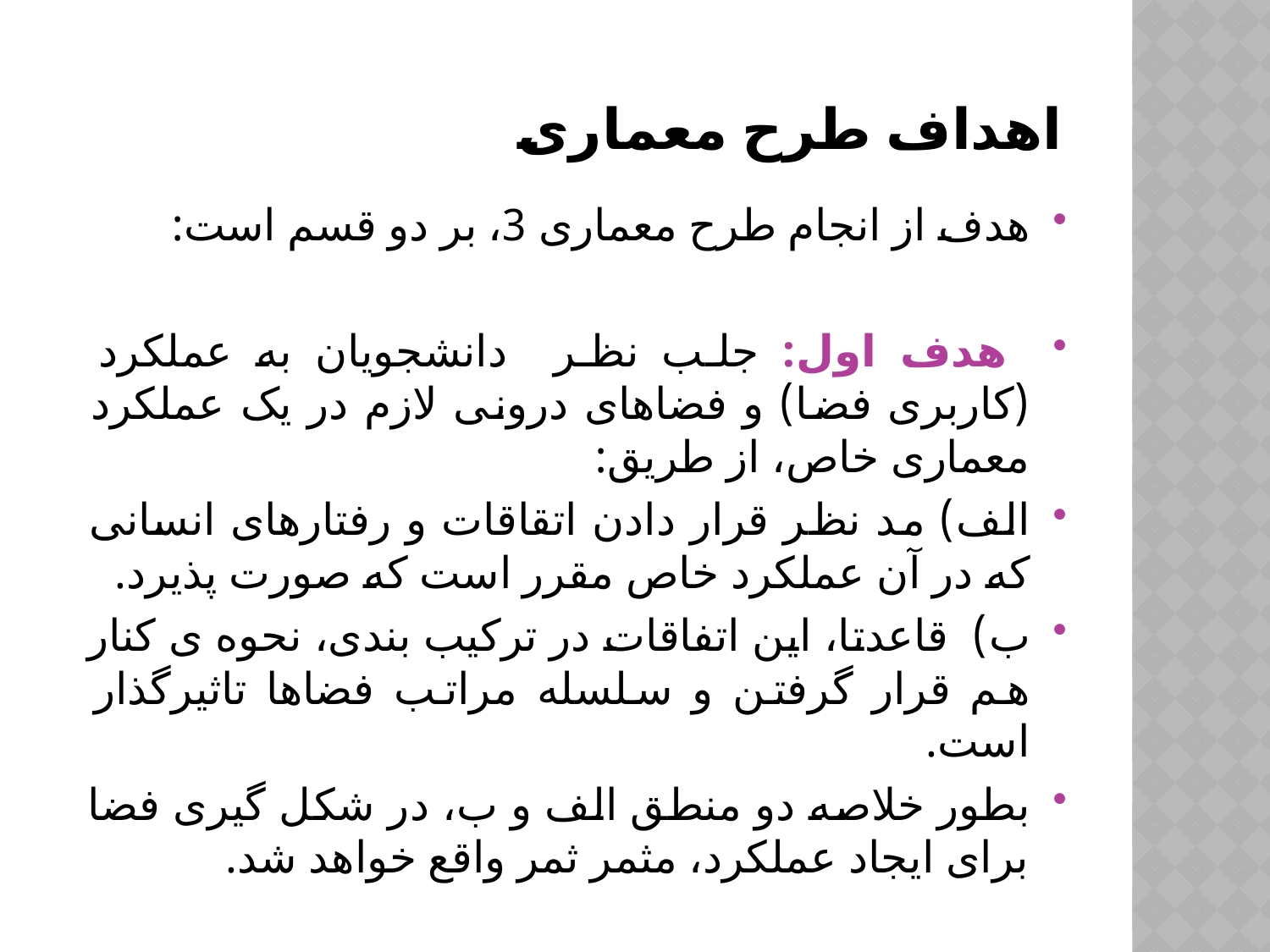

# اهداف طرح معماری
هدف از انجام طرح معماری 3، بر دو قسم است:

 هدف اول: جلب نظر  دانشجویان به عملکرد (کاربری فضا) و فضاهای درونی لازم در یک عملکرد معماری خاص، از طریق:
الف) مد نظر قرار دادن اتقاقات و رفتارهای انسانی که در آن عملکرد خاص مقرر است که صورت پذیرد.
ب)  قاعدتا، این اتفاقات در ترکیب بندی، نحوه ی کنار هم قرار گرفتن و سلسله مراتب فضاها تاثیرگذار است.
بطور خلاصه دو منطق الف و ب، در شکل گیری فضا برای ایجاد عملکرد، مثمر ثمر واقع خواهد شد.